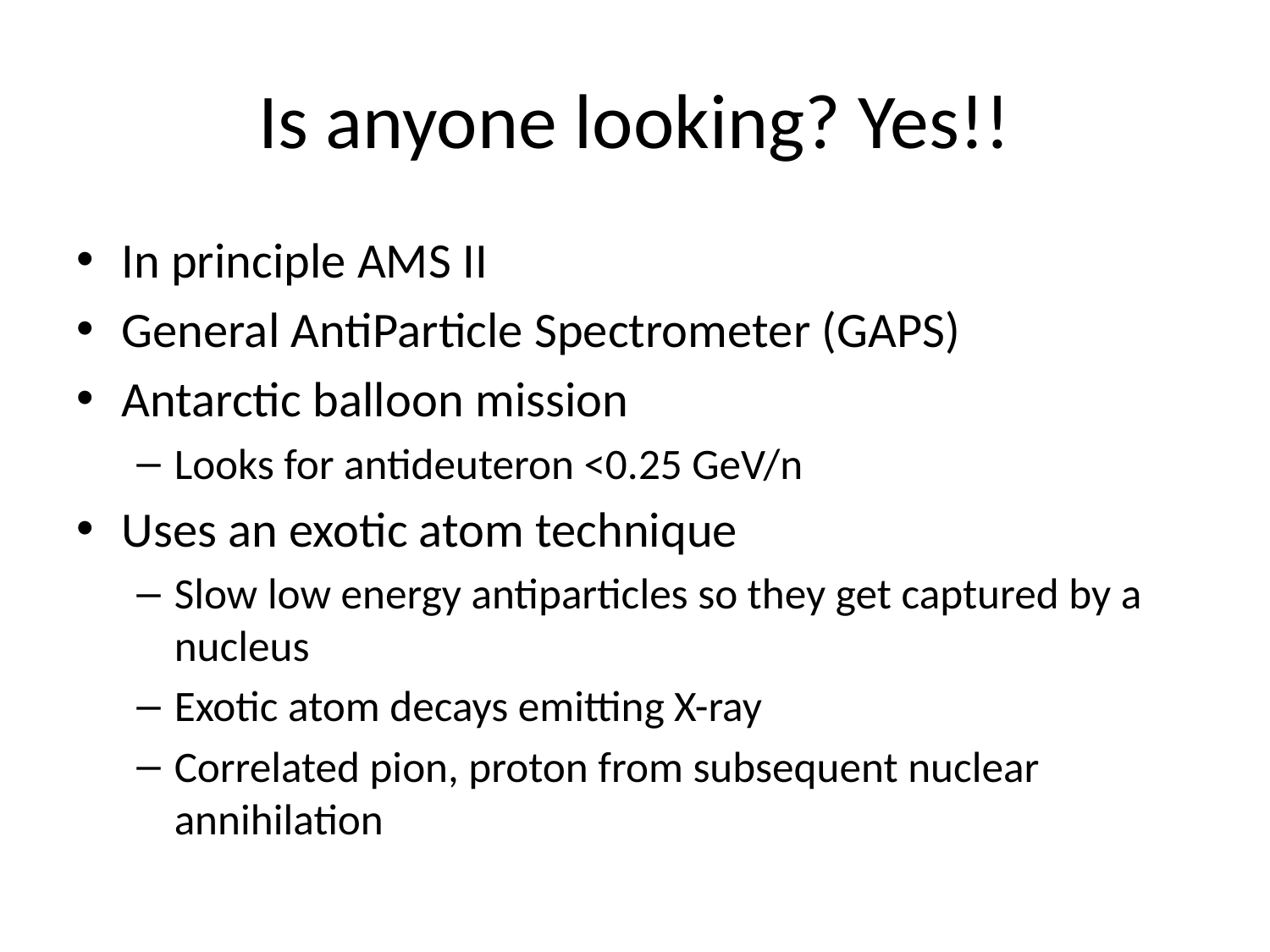

# Is anyone looking? Yes!!
In principle AMS II
General AntiParticle Spectrometer (GAPS)
Antarctic balloon mission
Looks for antideuteron <0.25 GeV/n
Uses an exotic atom technique
Slow low energy antiparticles so they get captured by a nucleus
Exotic atom decays emitting X-ray
Correlated pion, proton from subsequent nuclear annihilation